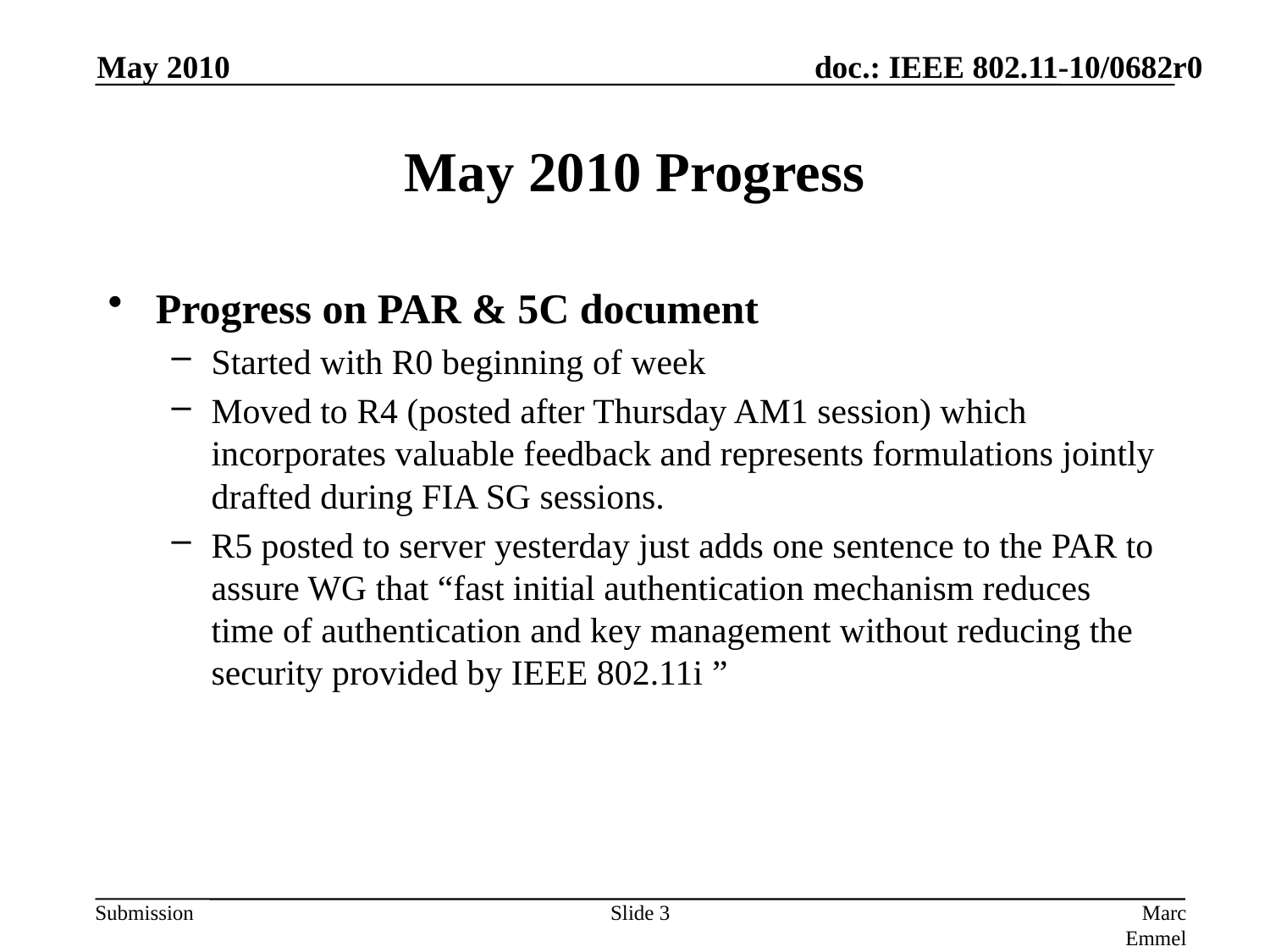

May 2010
# May 2010 Progress
Progress on PAR & 5C document
Started with R0 beginning of week
Moved to R4 (posted after Thursday AM1 session) which incorporates valuable feedback and represents formulations jointly drafted during FIA SG sessions.
R5 posted to server yesterday just adds one sentence to the PAR to assure WG that “fast initial authentication mechanism reduces time of authentication and key management without reducing the security provided by IEEE 802.11i ”

Slide 3
Marc Emmelmann, TU Berlin